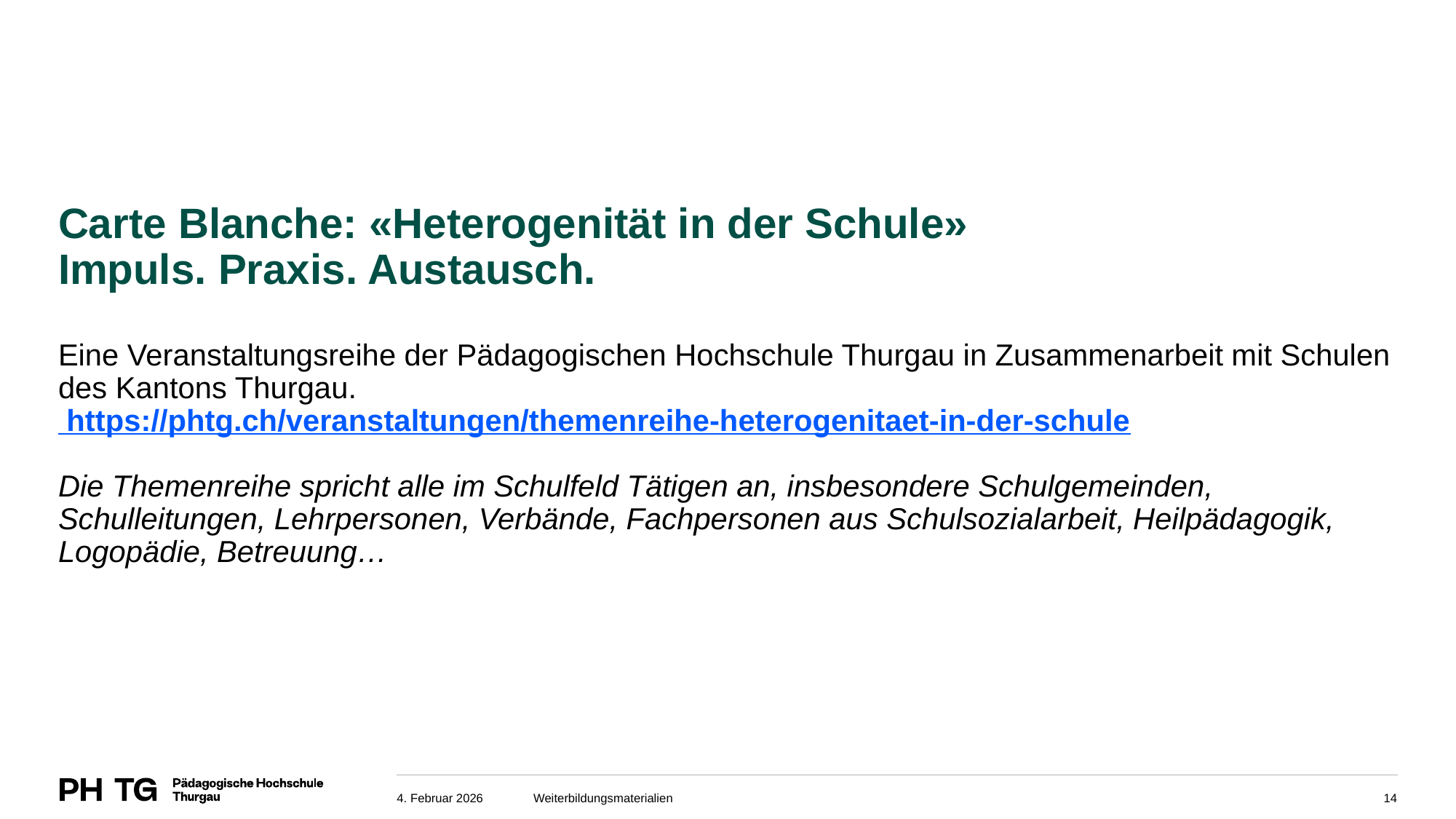

# Carte Blanche: «Heterogenität in der Schule» Impuls. Praxis. Austausch.   Eine Veranstaltungsreihe der Pädagogischen Hochschule Thurgau in Zusammenarbeit mit Schulen des Kantons Thurgau. https://phtg.ch/veranstaltungen/themenreihe-heterogenitaet-in-der-schule Die Themenreihe spricht alle im Schulfeld Tätigen an, insbesondere Schulgemeinden, Schulleitungen, Lehrpersonen, Verbände, Fachpersonen aus Schulsozialarbeit, Heilpädagogik, Logopädie, Betreuung…
4. Februar 2026
 Weiterbildungsmaterialien
14